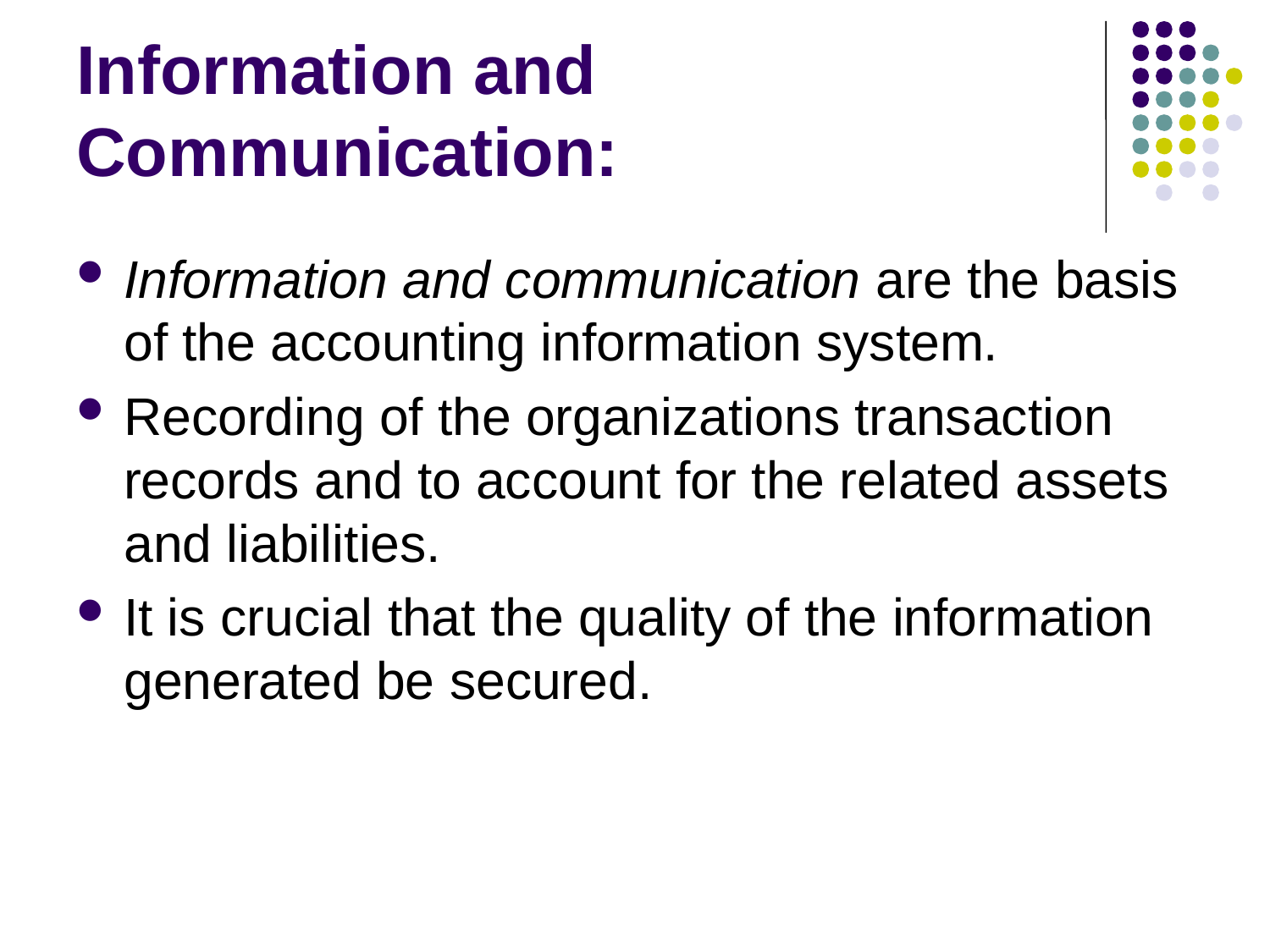

# Information and Communication:
Information and communication are the basis of the accounting information system.
Recording of the organizations transaction records and to account for the related assets and liabilities.
It is crucial that the quality of the information generated be secured.